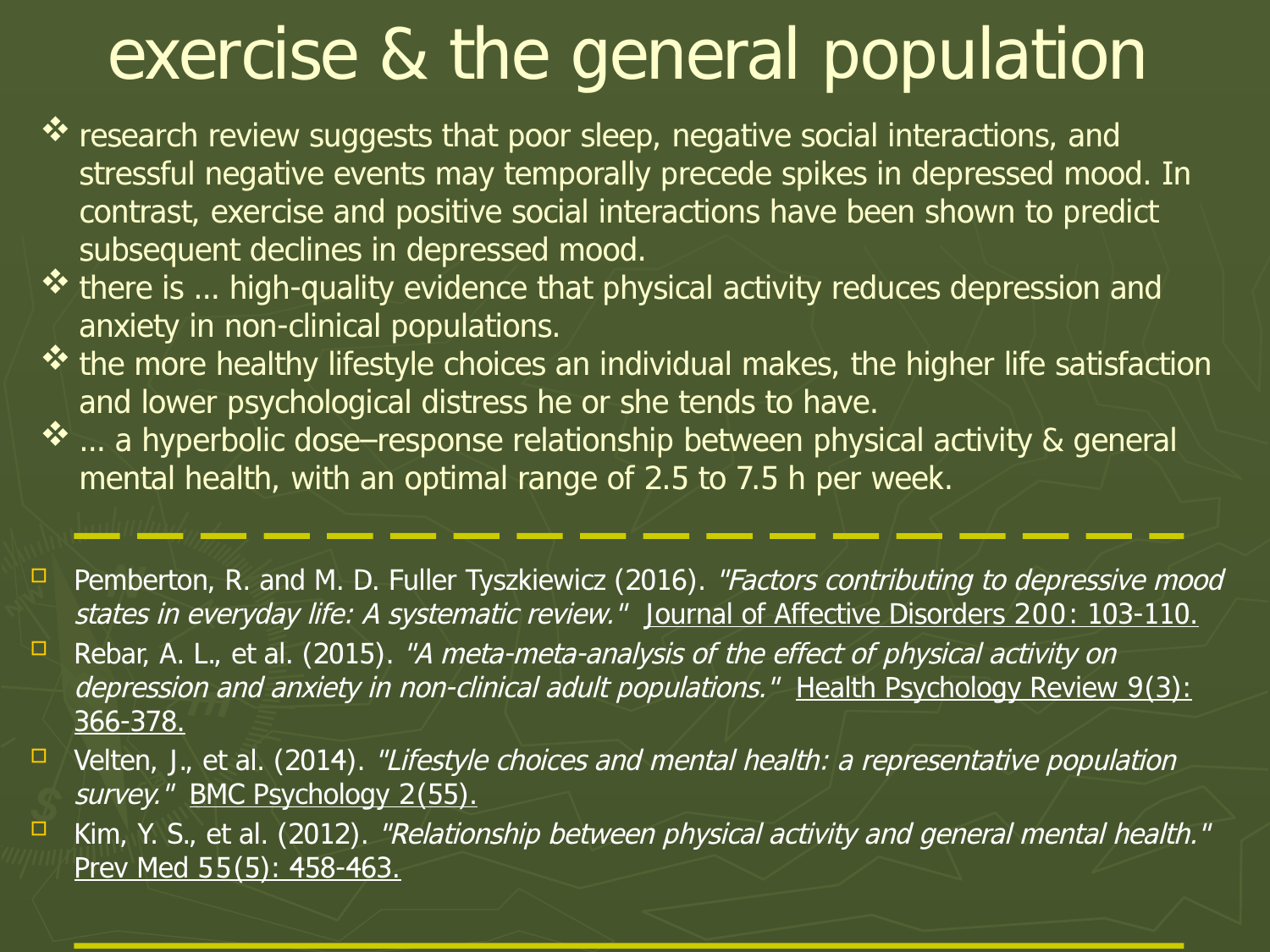

# exercise & the general population
research review suggests that poor sleep, negative social interactions, and stressful negative events may temporally precede spikes in depressed mood. In contrast, exercise and positive social interactions have been shown to predict subsequent declines in depressed mood.
there is … high-quality evidence that physical activity reduces depression and anxiety in non-clinical populations.
the more healthy lifestyle choices an individual makes, the higher life satisfaction and lower psychological distress he or she tends to have.
… a hyperbolic dose–response relationship between physical activity & general mental health, with an optimal range of 2.5 to 7.5 h per week.

Pemberton, R. and M. D. Fuller Tyszkiewicz (2016). "Factors contributing to depressive mood states in everyday life: A systematic review."  Journal of Affective Disorders 200: 103-110.
Rebar, A. L., et al. (2015). "A meta-meta-analysis of the effect of physical activity on depression and anxiety in non-clinical adult populations."  Health Psychology Review 9(3): 366-378.
Velten, J., et al. (2014). "Lifestyle choices and mental health: a representative population survey."  BMC Psychology 2(55).
Kim, Y. S., et al. (2012). "Relationship between physical activity and general mental health." Prev Med 55(5): 458-463.